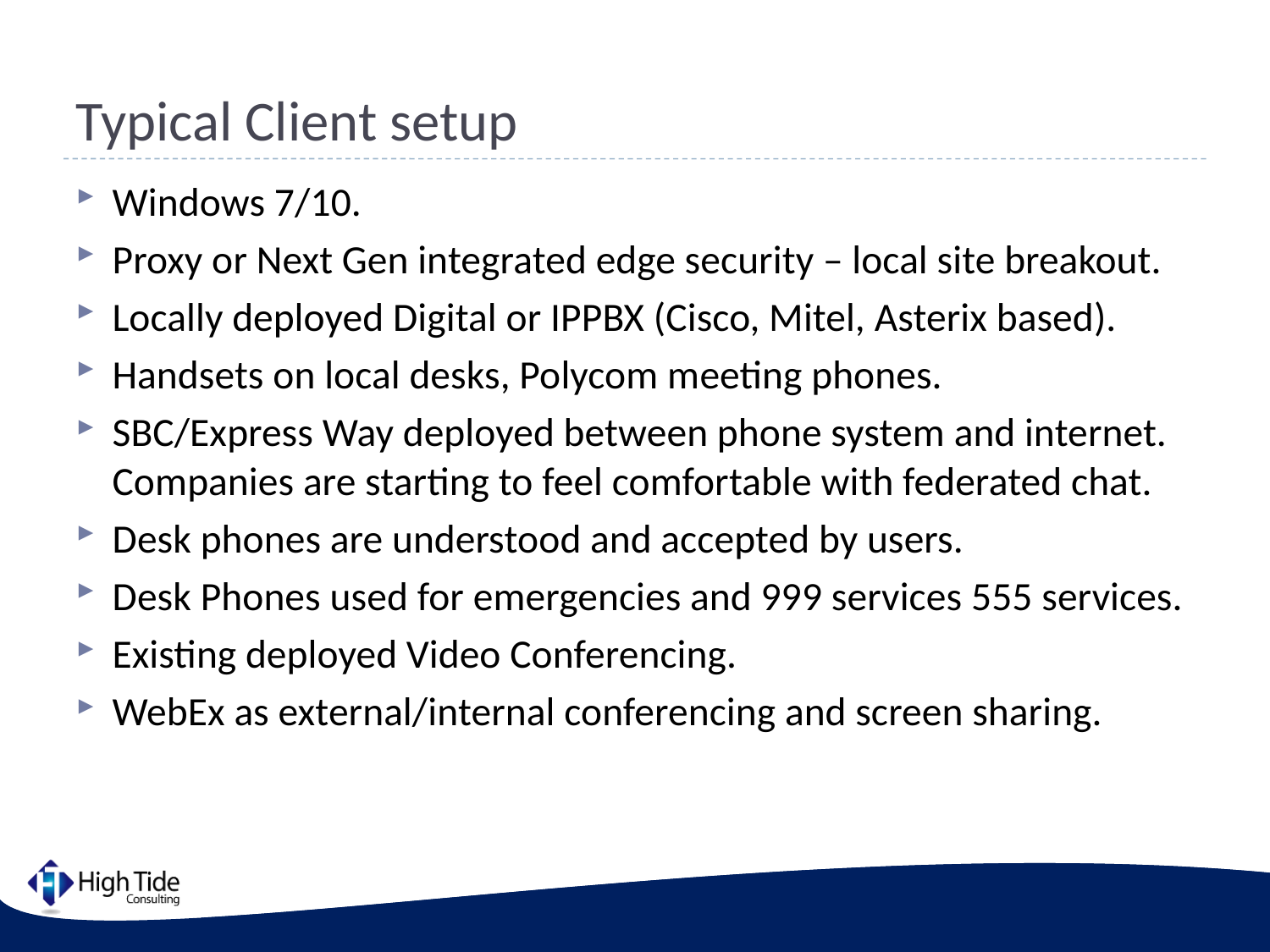

# Typical Client setup
Windows 7/10.
Proxy or Next Gen integrated edge security – local site breakout.
Locally deployed Digital or IPPBX (Cisco, Mitel, Asterix based).
Handsets on local desks, Polycom meeting phones.
SBC/Express Way deployed between phone system and internet. Companies are starting to feel comfortable with federated chat.
Desk phones are understood and accepted by users.
Desk Phones used for emergencies and 999 services 555 services.
Existing deployed Video Conferencing.
WebEx as external/internal conferencing and screen sharing.